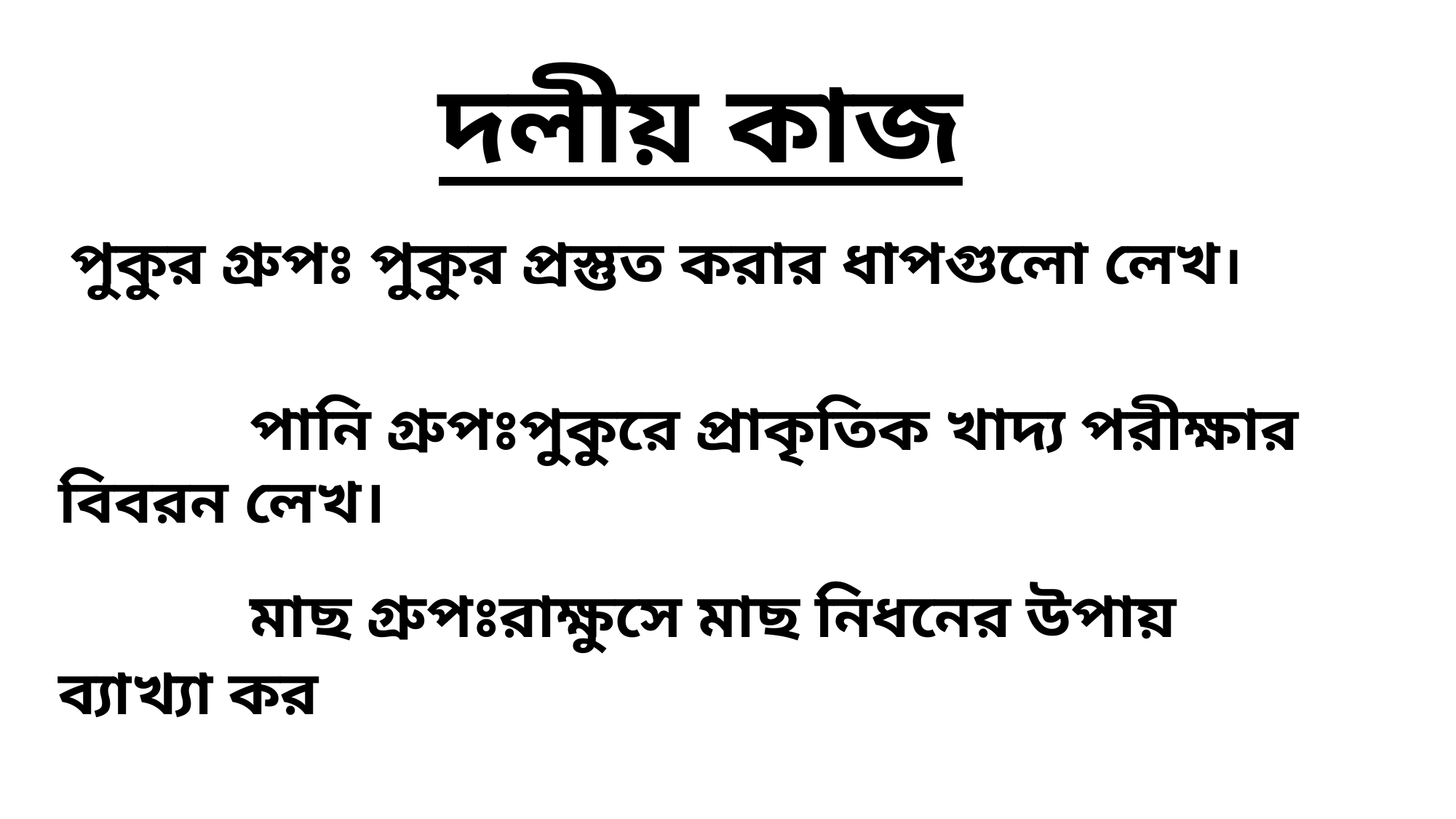

# দলীয় কাজ
পুকুর গ্রুপঃ পুকুর প্রস্তুত করার ধাপগুলো লেখ।
                           পানি গ্রুপঃপুকুরে প্রাকৃতিক খাদ্য পরীক্ষার বিবরন লেখ।
         মাছ গ্রুপঃরাক্ষুসে মাছ নিধনের উপায় ব্যাখ্যা কর